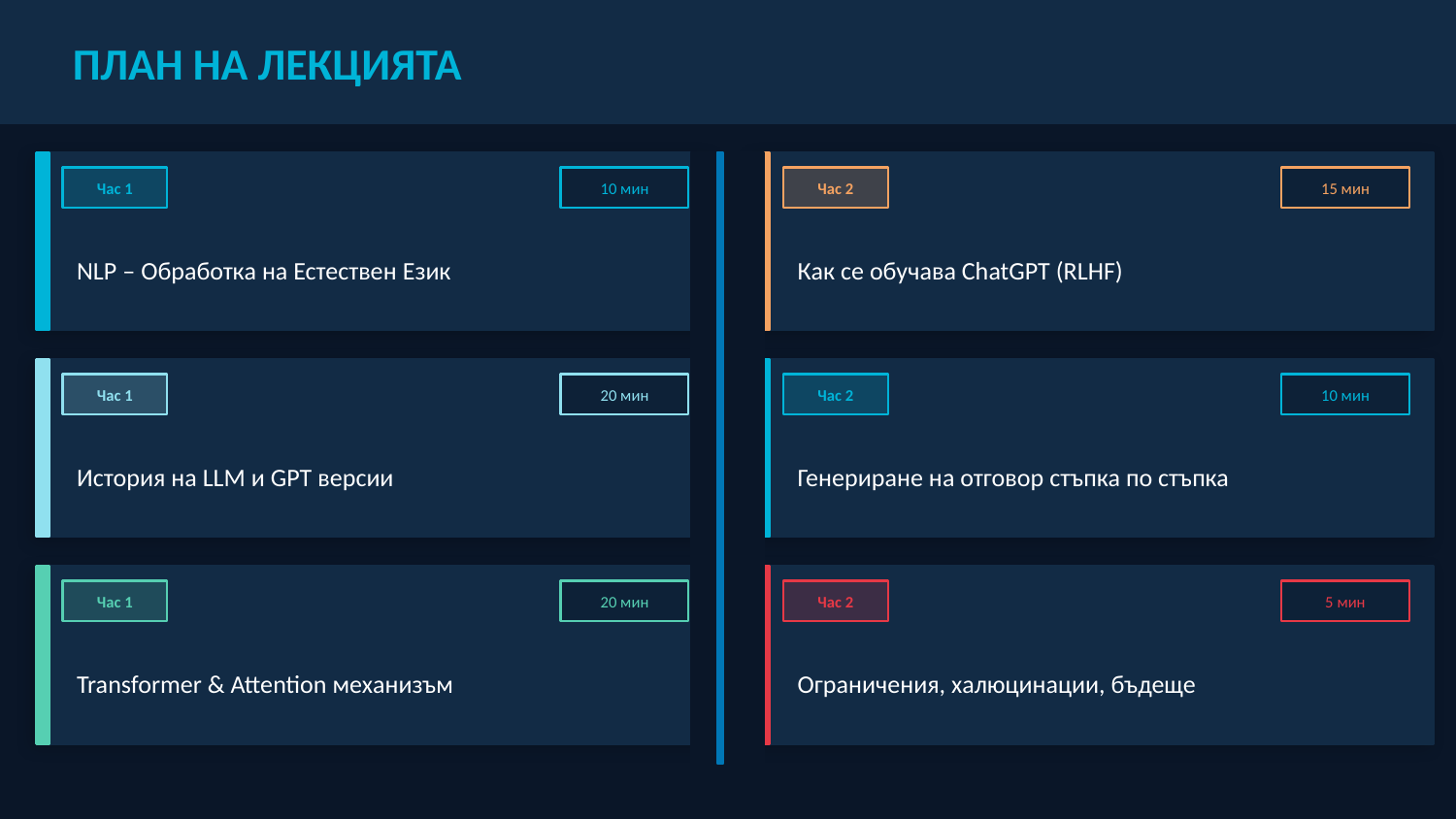

ПЛАН НА ЛЕКЦИЯТА

Час 1

10 мин

Час 2

15 мин
NLP – Обработка на Естествен Език
Как се обучава ChatGPT (RLHF)

Час 1

20 мин

Час 2

10 мин
История на LLM и GPT версии
Генериране на отговор стъпка по стъпка

Час 1

20 мин

Час 2

5 мин
Transformer & Attention механизъм
Ограничения, халюцинации, бъдеще